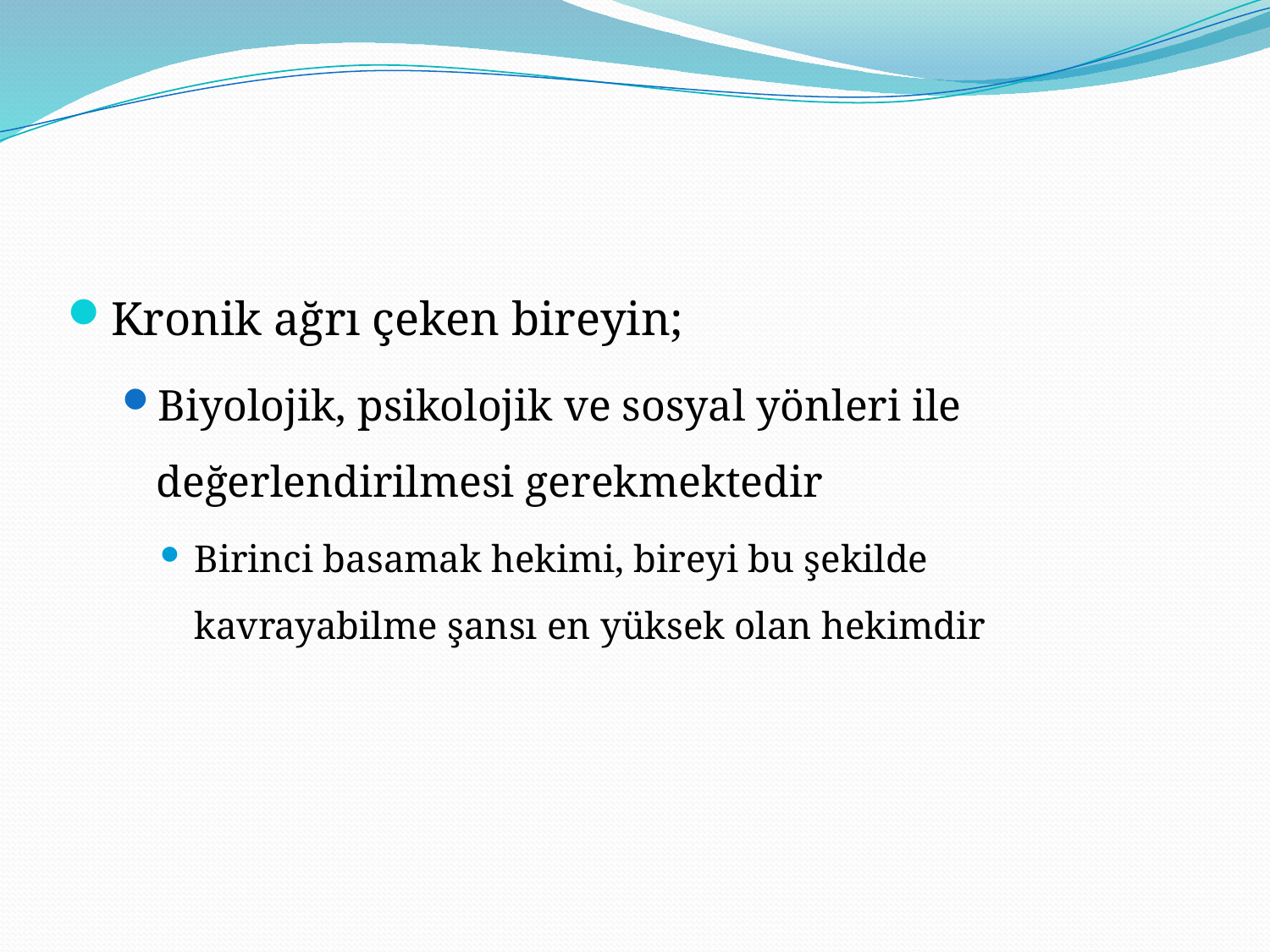

#
Kronik ağrı çeken bireyin;
Biyolojik, psikolojik ve sosyal yönleri ile değerlendirilmesi gerekmektedir
Birinci basamak hekimi, bireyi bu şekilde kavrayabilme şansı en yüksek olan hekimdir